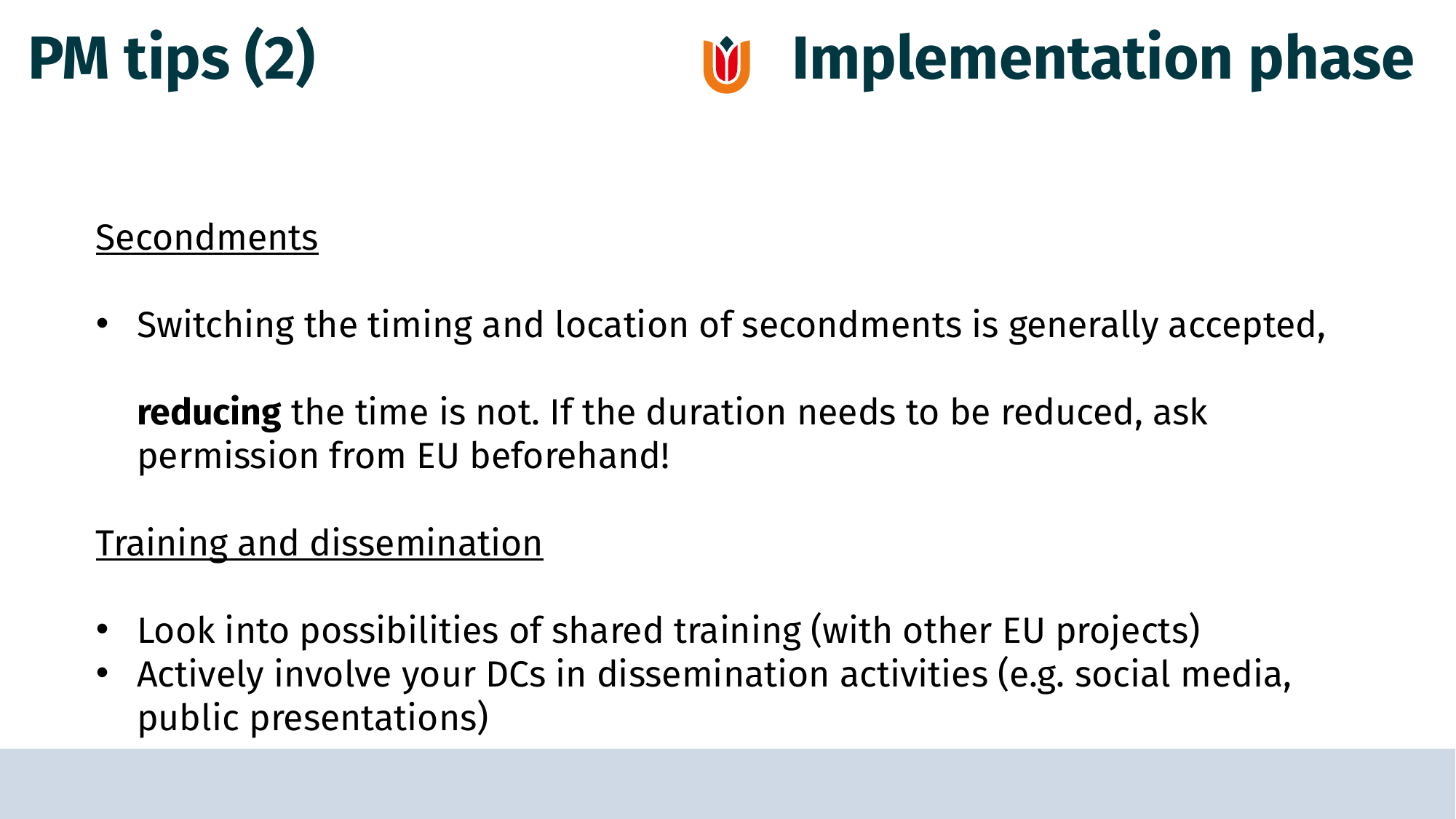

# PM tips (2)					Implementation phase
Secondments
Switching the timing and location of secondments is generally accepted,
reducing the time is not. If the duration needs to be reduced, ask permission from EU beforehand!

Training and dissemination
Look into possibilities of shared training (with other EU projects)
Actively involve your DCs in dissemination activities (e.g. social media, public presentations)